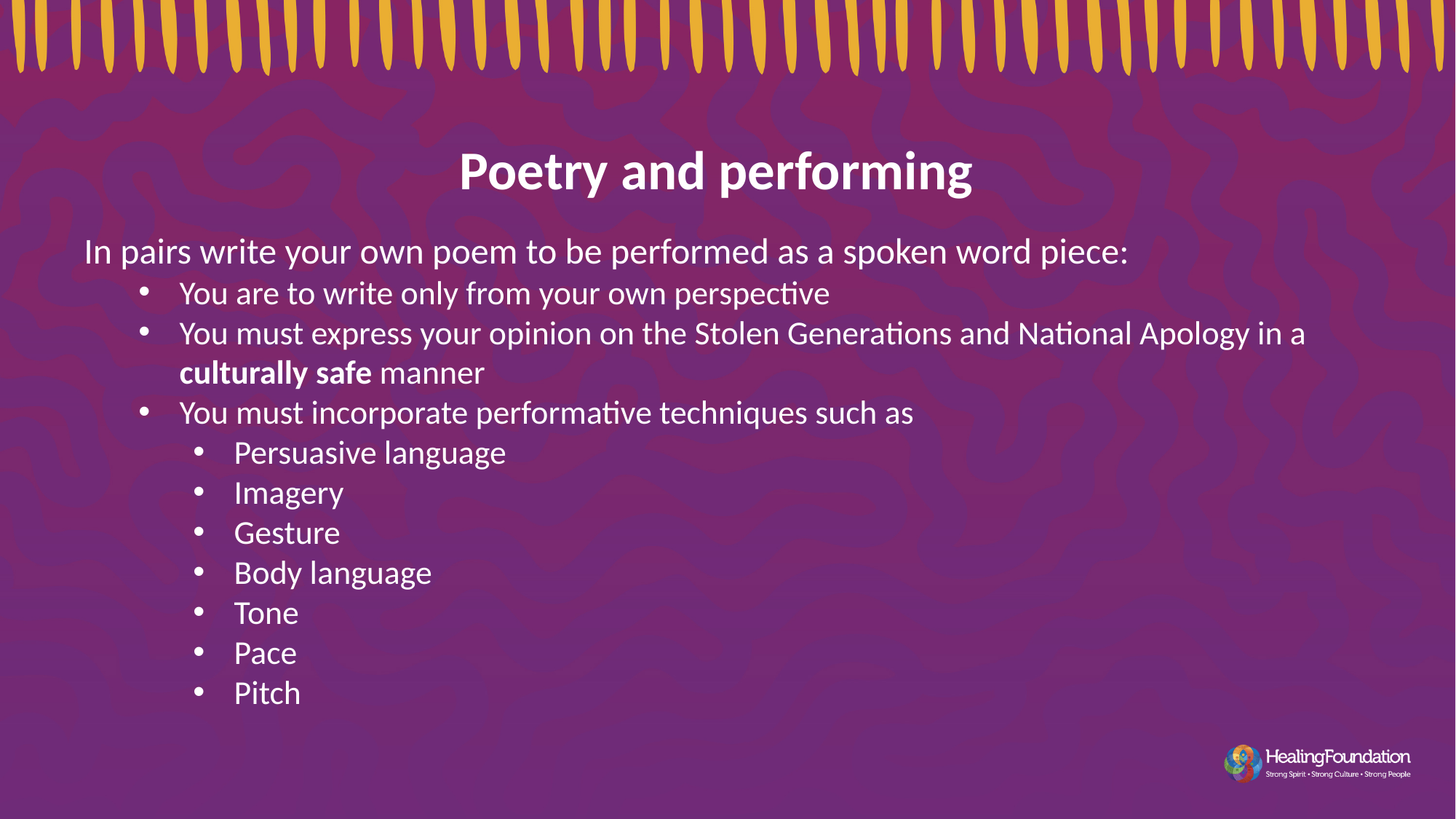

Poetry and performing
In pairs write your own poem to be performed as a spoken word piece:
You are to write only from your own perspective
You must express your opinion on the Stolen Generations and National Apology in a culturally safe manner
You must incorporate performative techniques such as
Persuasive language
Imagery
Gesture
Body language
Tone
Pace
Pitch